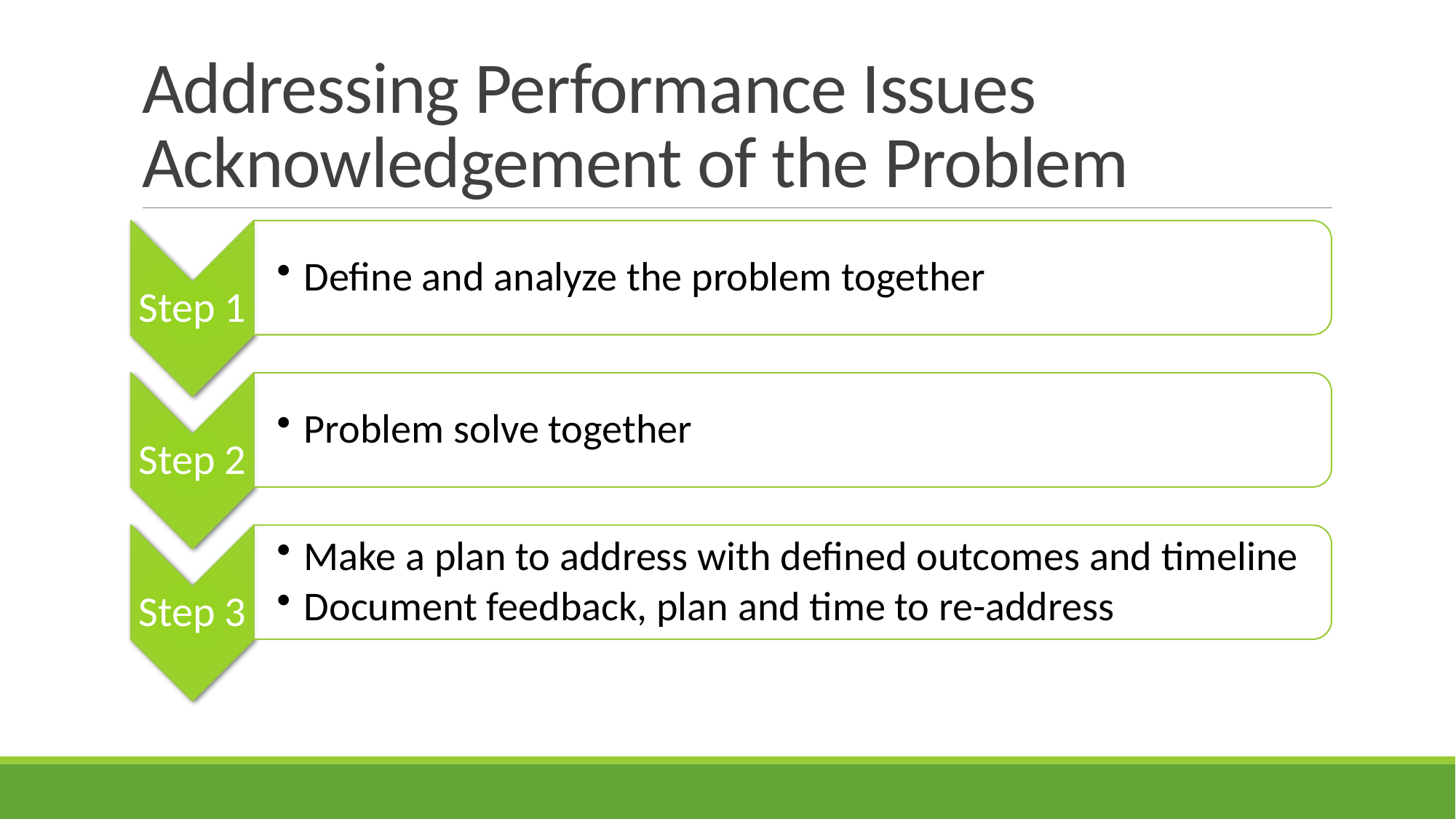

# Addressing Performance Issues Acknowledgement of the Problem
Step 1
Define and analyze the problem together
Step 2
Problem solve together
Step 3
Make a plan to address with defined outcomes and timeline
Document feedback, plan and time to re-address